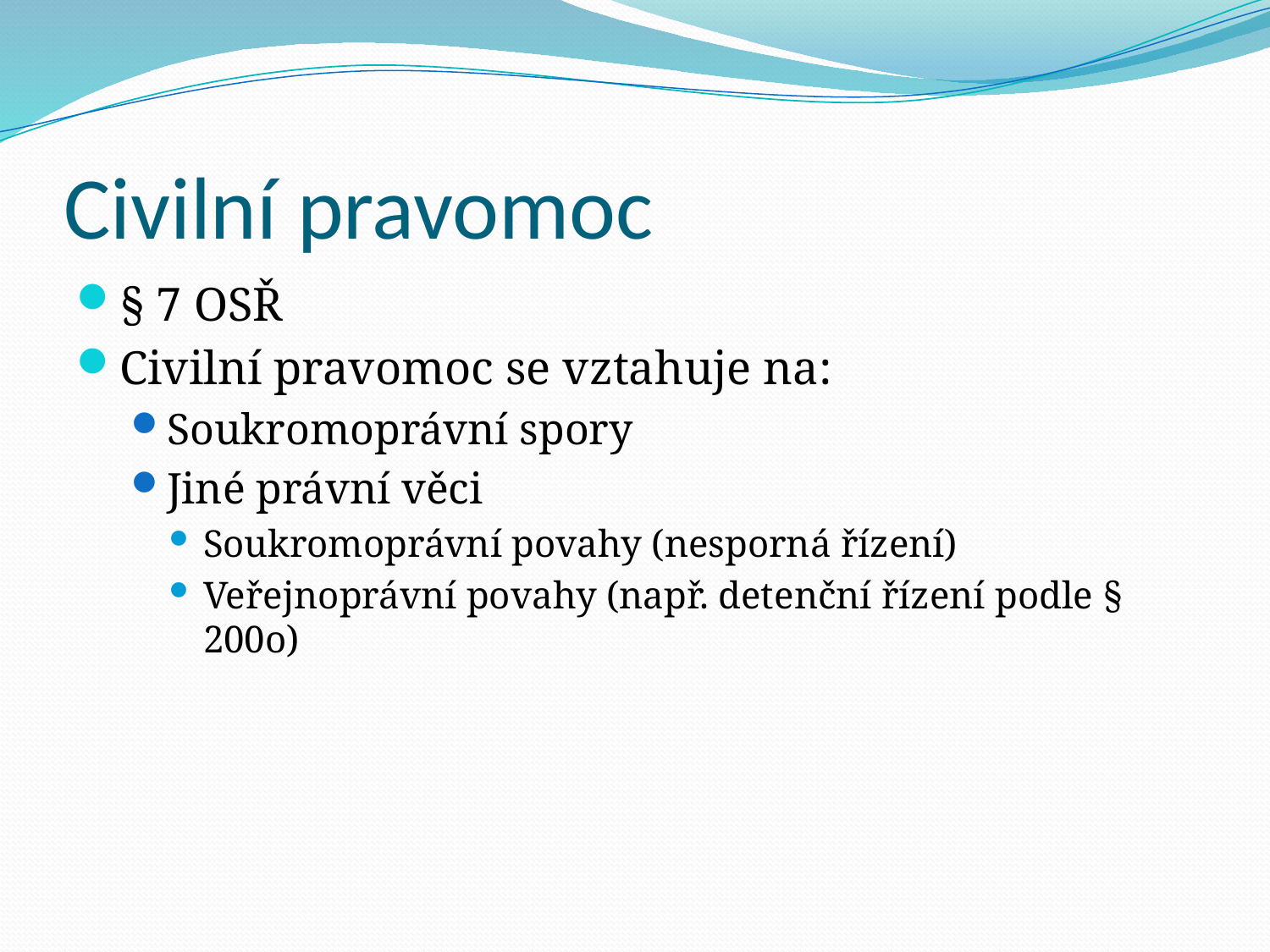

# Civilní pravomoc
§ 7 OSŘ
Civilní pravomoc se vztahuje na:
Soukromoprávní spory
Jiné právní věci
Soukromoprávní povahy (nesporná řízení)
Veřejnoprávní povahy (např. detenční řízení podle § 200o)